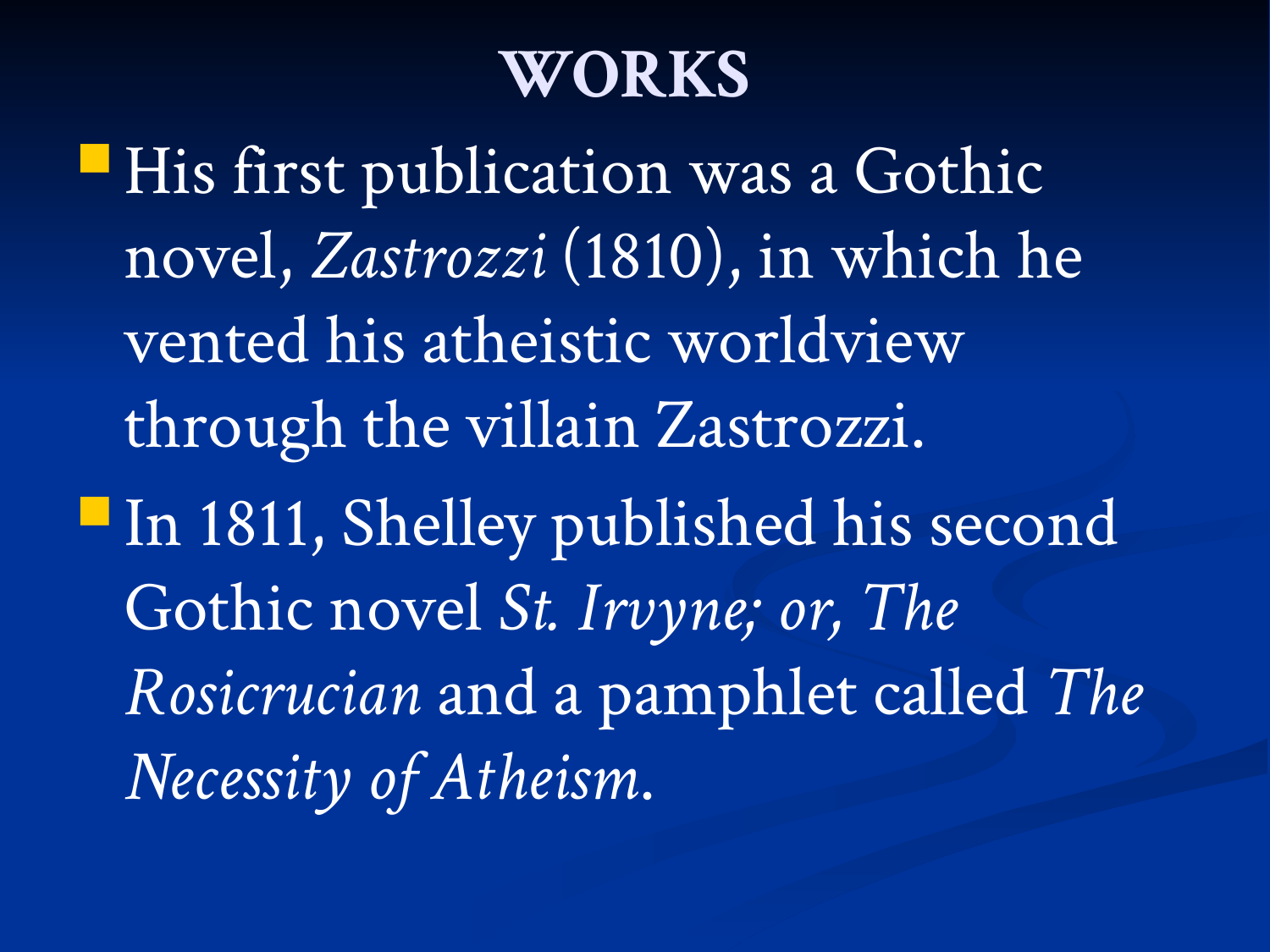

# WORKS
His first publication was a Gothic novel, Zastrozzi (1810), in which he vented his atheistic worldview through the villain Zastrozzi.
In 1811, Shelley published his second Gothic novel St. Irvyne; or, The Rosicrucian and a pamphlet called The Necessity of Atheism.